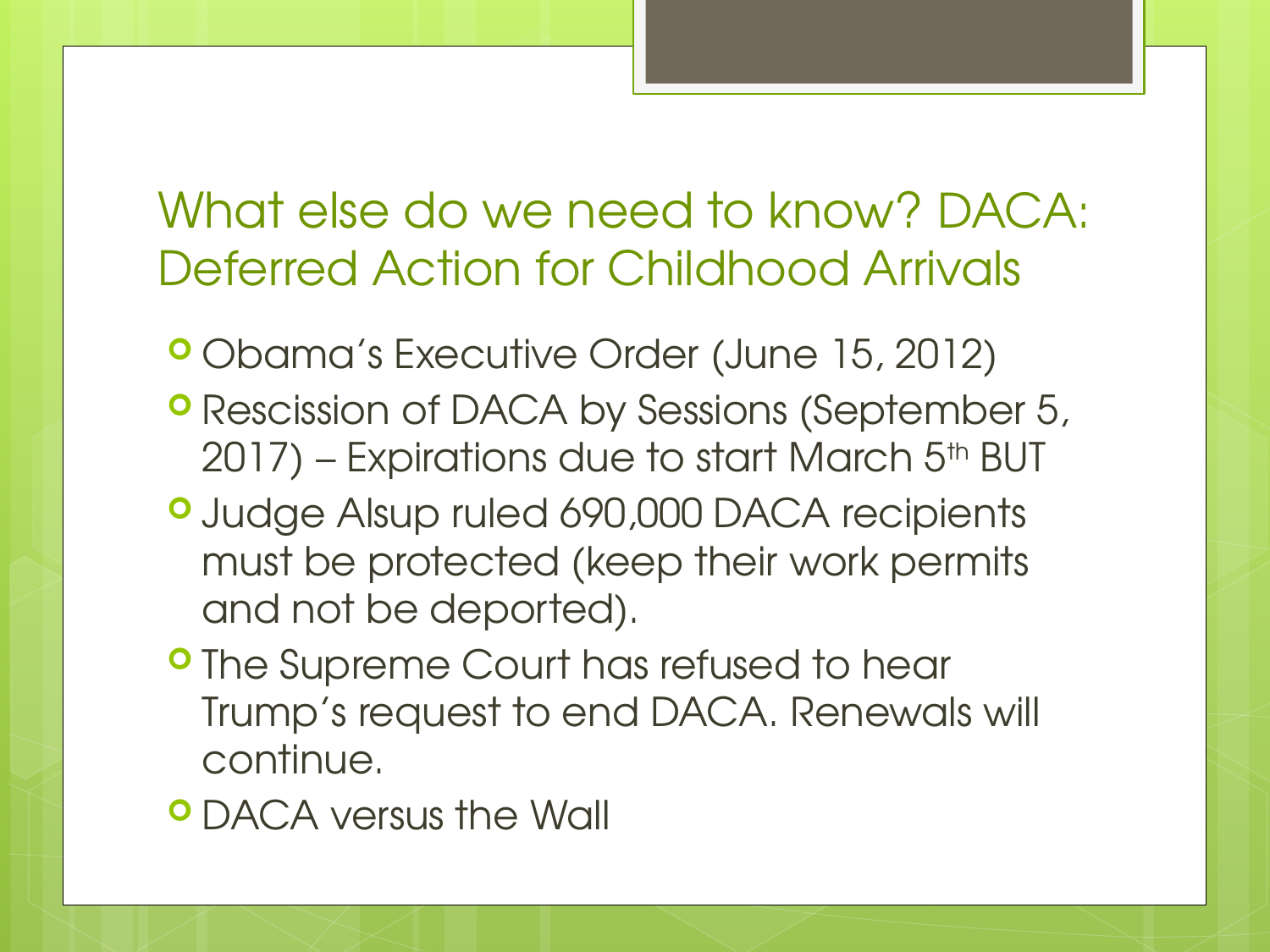

# What else do we need to know? DACA: Deferred Action for Childhood Arrivals
Obama’s Executive Order (June 15, 2012)
Rescission of DACA by Sessions (September 5, 2017) – Expirations due to start March 5th BUT
Judge Alsup ruled 690,000 DACA recipients must be protected (keep their work permits and not be deported).
The Supreme Court has refused to hear Trump’s request to end DACA. Renewals will continue.
DACA versus the Wall